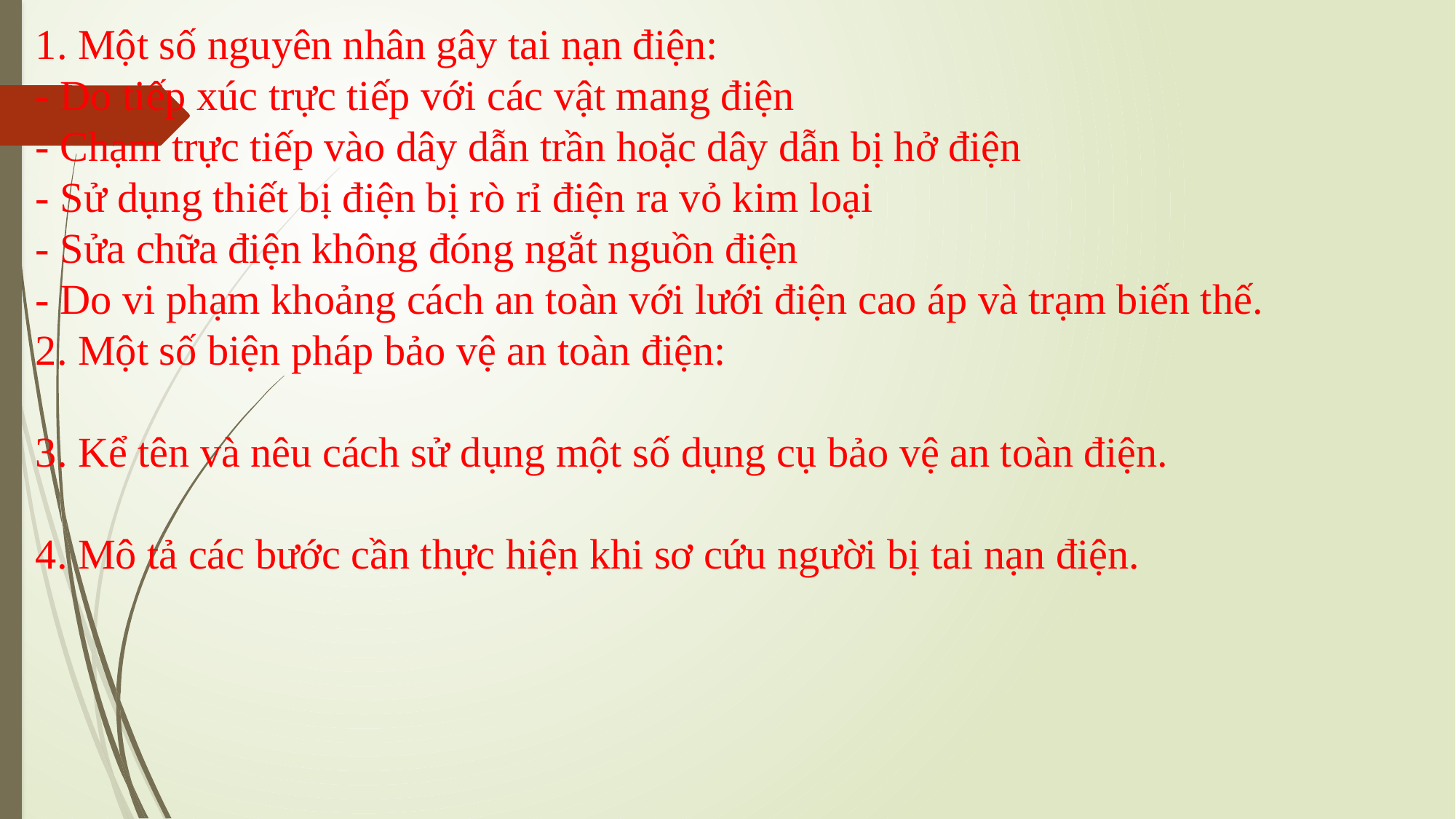

1. Một số nguyên nhân gây tai nạn điện:
- Do tiếp xúc trực tiếp với các vật mang điện
- Chạm trực tiếp vào dây dẫn trần hoặc dây dẫn bị hở điện
- Sử dụng thiết bị điện bị rò rỉ điện ra vỏ kim loại
- Sửa chữa điện không đóng ngắt nguồn điện
- Do vi phạm khoảng cách an toàn với lưới điện cao áp và trạm biến thế.
2. Một số biện pháp bảo vệ an toàn điện:

3. Kể tên và nêu cách sử dụng một số dụng cụ bảo vệ an toàn điện.

4. Mô tả các bước cần thực hiện khi sơ cứu người bị tai nạn điện.